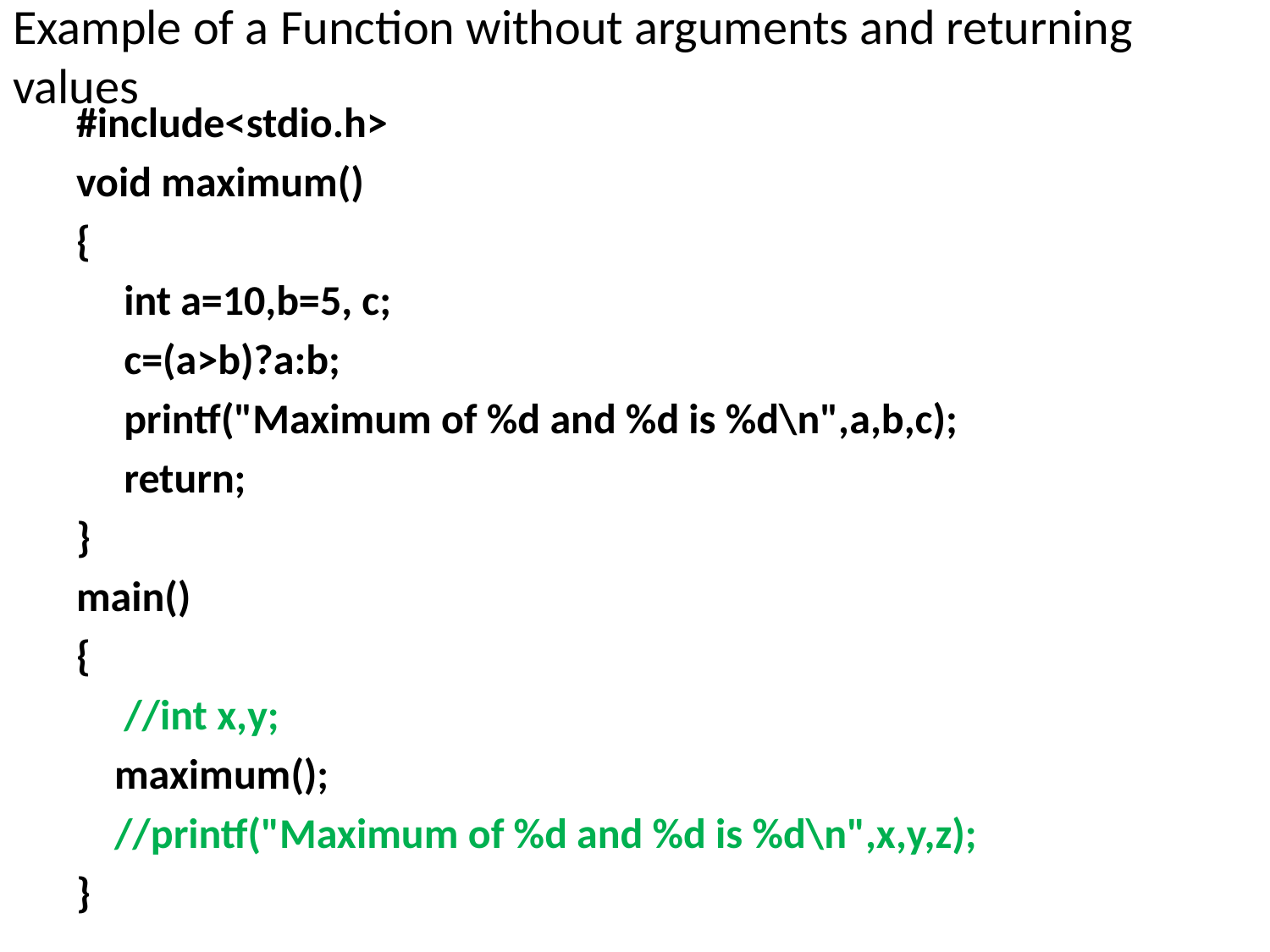

# Example of a Function without arguments and returning values
#include<stdio.h>
void maximum()
{
	int a=10,b=5, c;
 	c=(a>b)?a:b;
	printf("Maximum of %d and %d is %d\n",a,b,c);
	return;
}
main()
{
	//int x,y;
    maximum();
    //printf("Maximum of %d and %d is %d\n",x,y,z);
}